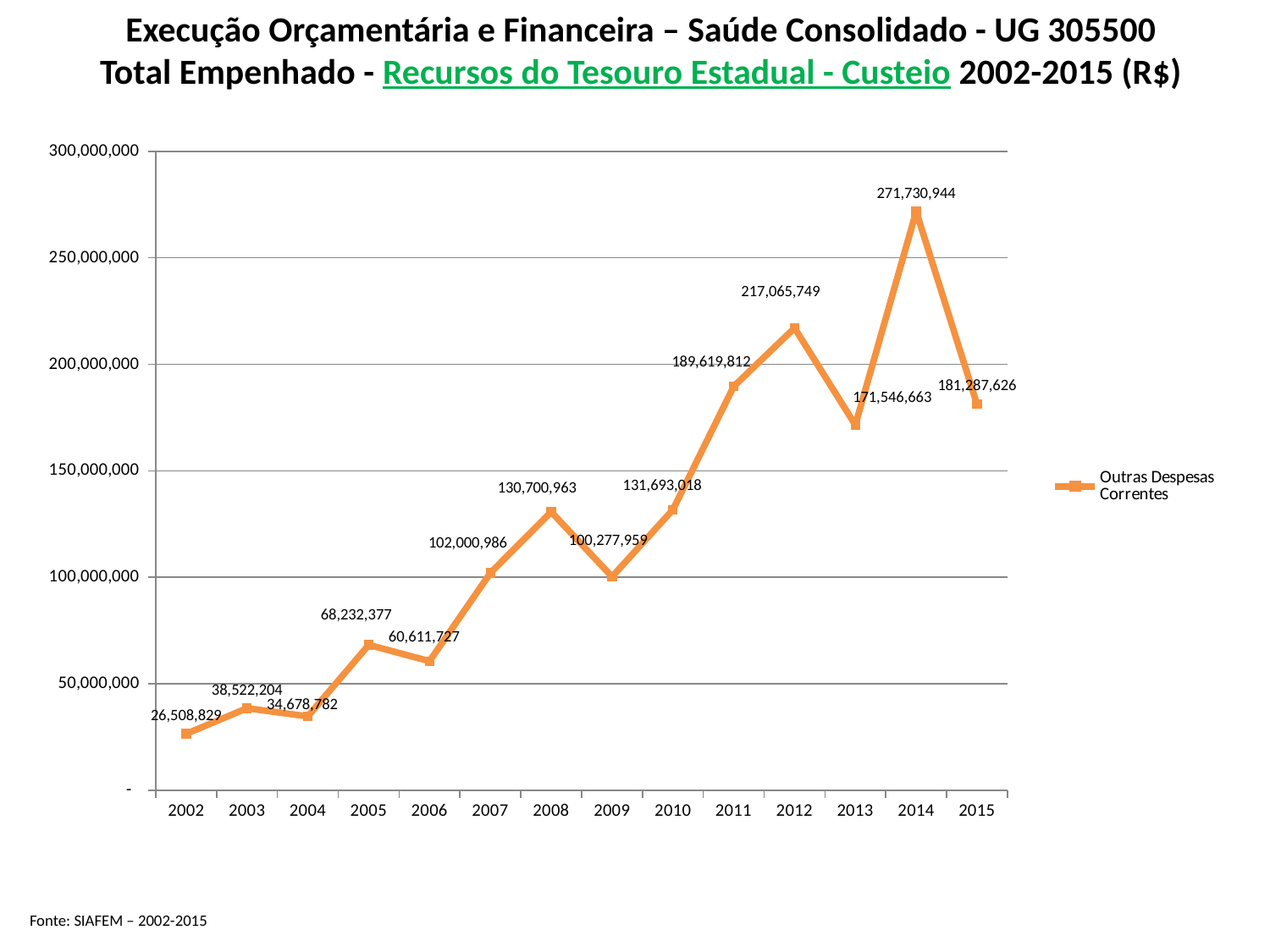

# Execução Orçamentária e Financeira – Saúde Consolidado - UG 305500 Total Empenhado - Recursos do Tesouro Estadual - Custeio 2002-2015 (R$)

### Chart

| Category | Outras Despesas Correntes |
|---|---|
| 2002 | 26508829.12 |
| 2003 | 38522204.24 |
| 2004 | 34678781.61 |
| 2005 | 68232377.23 |
| 2006 | 60611726.9 |
| 2007 | 102000986.08 |
| 2008 | 130700962.6 |
| 2009 | 100277959.18 |
| 2010 | 131693017.92 |
| 2011 | 189619812.42 |
| 2012 | 217065748.58 |
| 2013 | 171546663.13 |
| 2014 | 271730944.17 |
| 2015 | 181287626.08 |
  Fonte: SIAFEM – 2002-2015